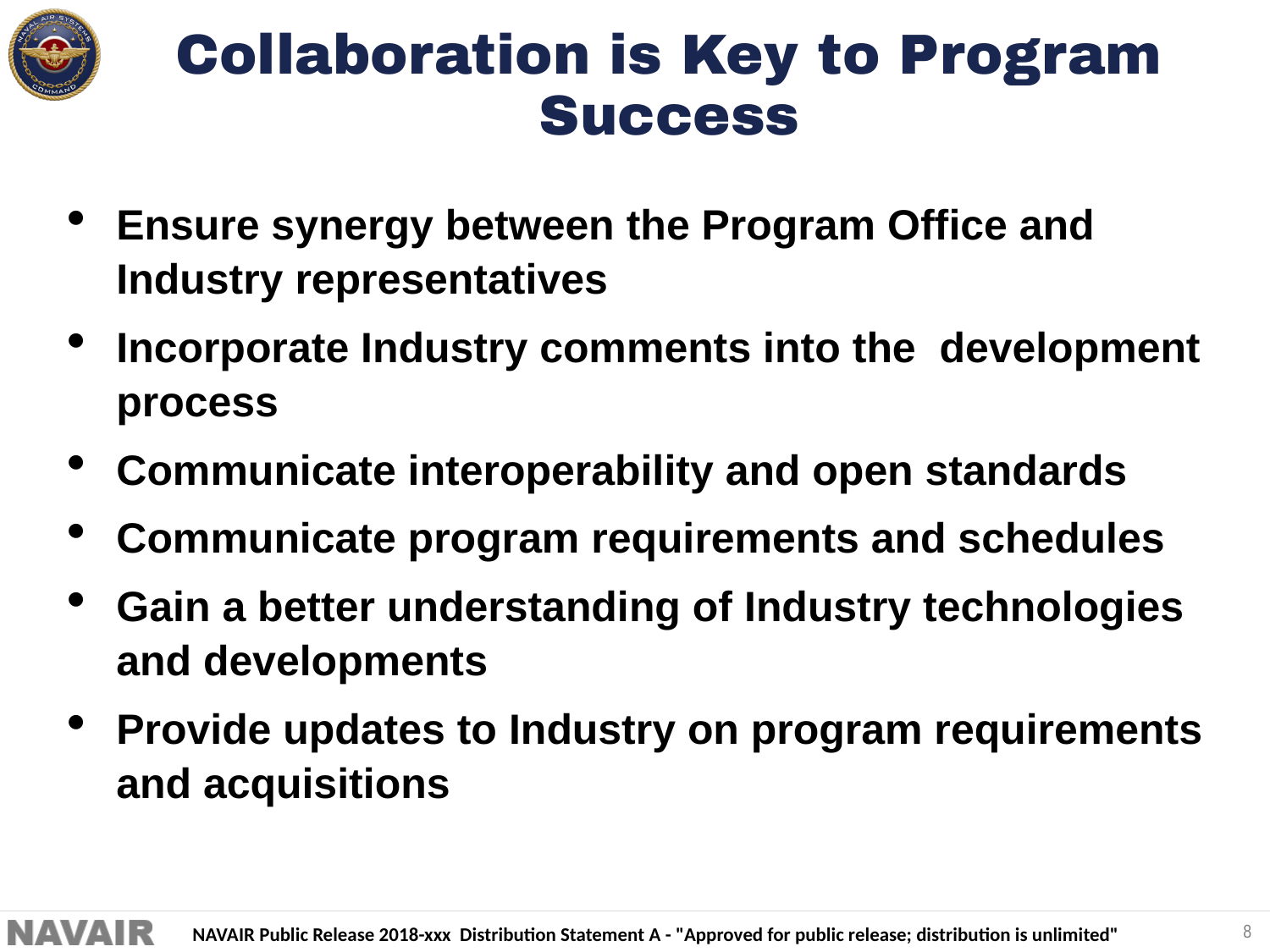

# Collaboration is Key to Program Success
Ensure synergy between the Program Office and Industry representatives
Incorporate Industry comments into the  development process
Communicate interoperability and open standards
Communicate program requirements and schedules
Gain a better understanding of Industry technologies and developments
Provide updates to Industry on program requirements and acquisitions